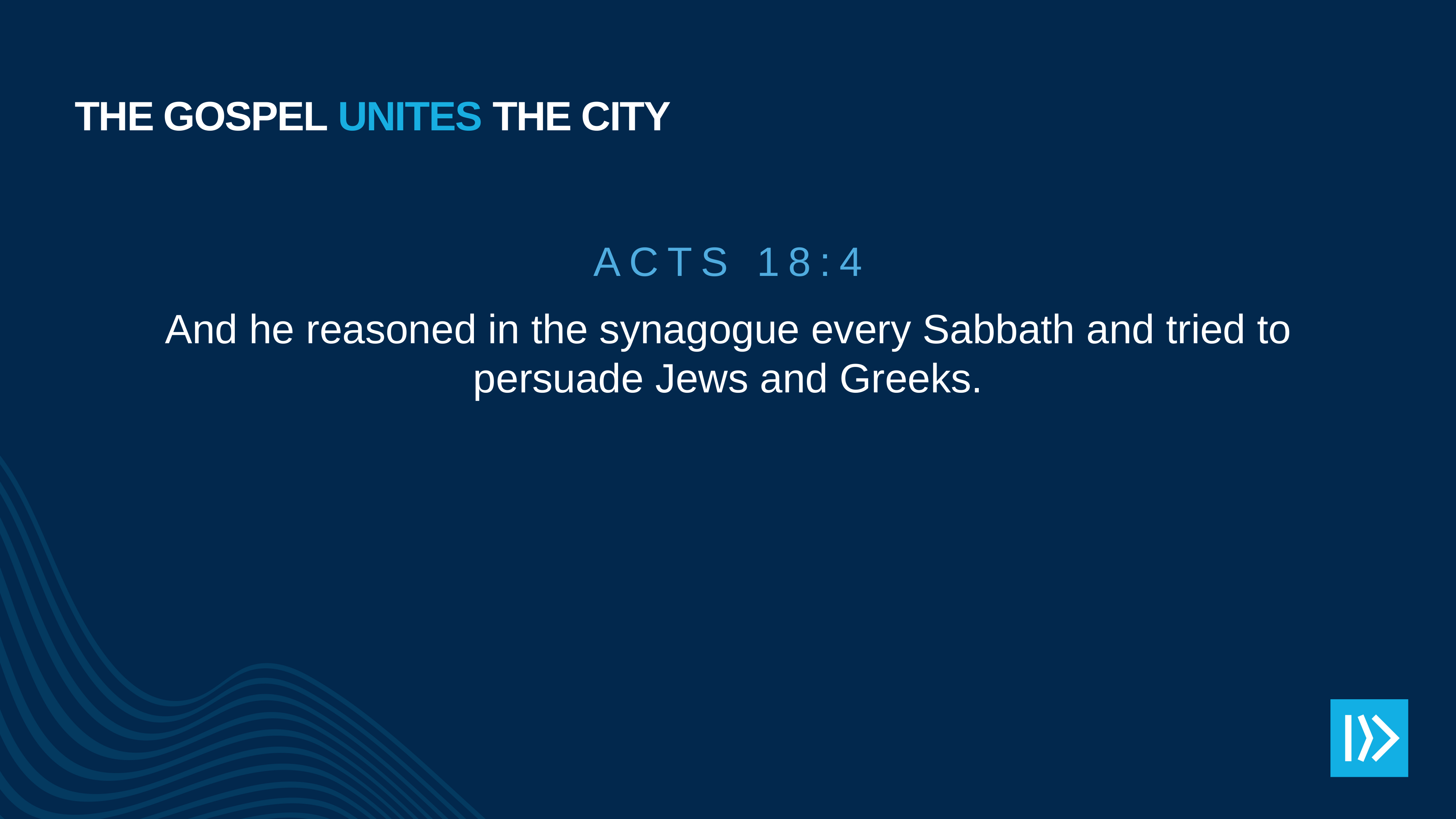

The gospel unites the city
ACTS 18:4

And he reasoned in the synagogue every Sabbath and tried to persuade Jews and Greeks.